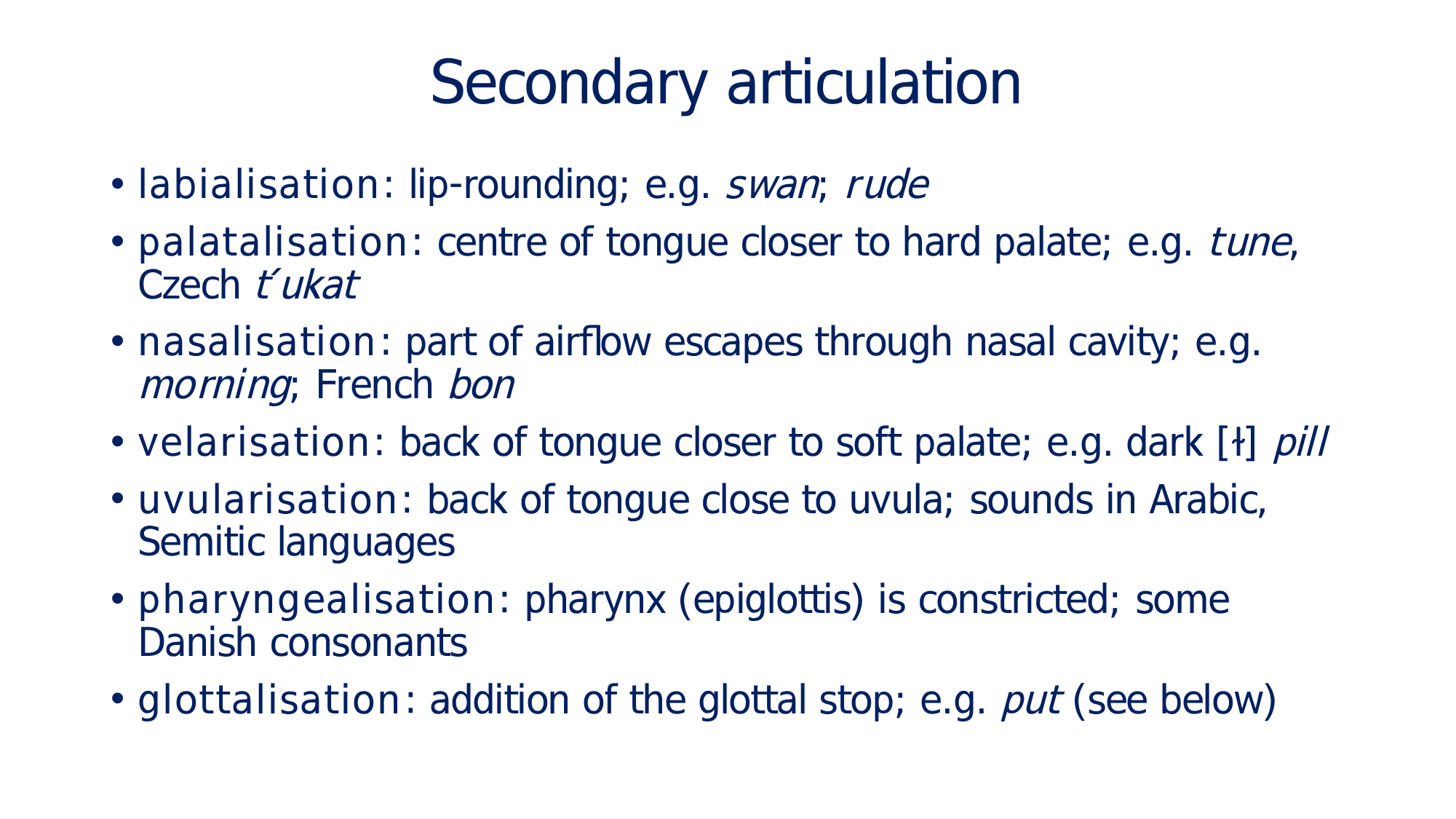

# Secondary articulation
labialisation: lip-rounding; e.g. swan; rude
palatalisation: centre of tongue closer to hard palate; e.g. tune, Czech ťukat
nasalisation: part of airflow escapes through nasal cavity; e.g. morning; French bon
velarisation: back of tongue closer to soft palate; e.g. dark [ɫ] pill
uvularisation: back of tongue close to uvula; sounds in Arabic, Semitic languages
pharyngealisation: pharynx (epiglottis) is constricted; some Danish consonants
glottalisation: addition of the glottal stop; e.g. put (see below)